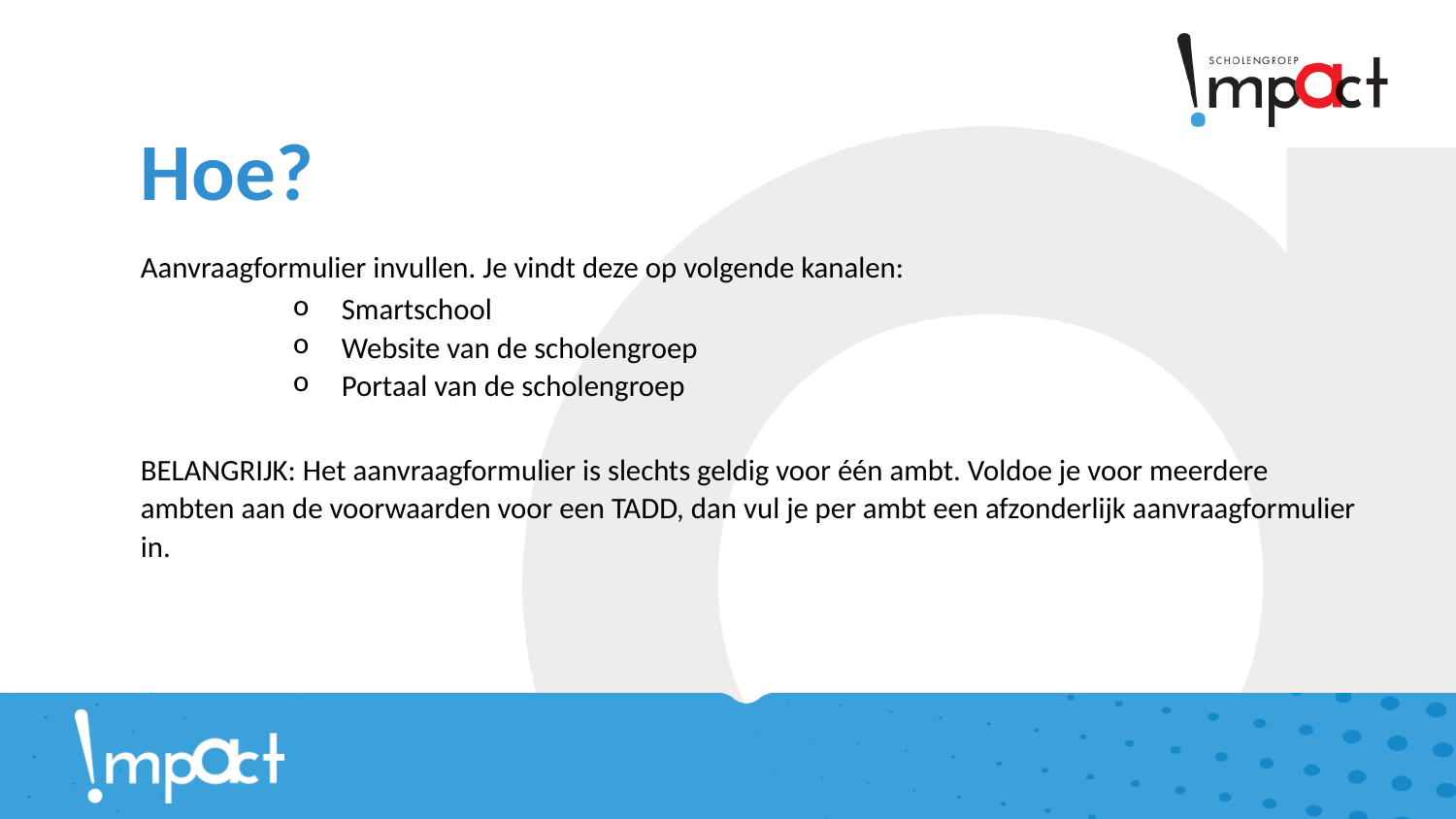

# Hoe?
Aanvraagformulier invullen. Je vindt deze op volgende kanalen:
Smartschool
Website van de scholengroep
Portaal van de scholengroep

BELANGRIJK: Het aanvraagformulier is slechts geldig voor één ambt. Voldoe je voor meerdere ambten aan de voorwaarden voor een TADD, dan vul je per ambt een afzonderlijk aanvraagformulier in.